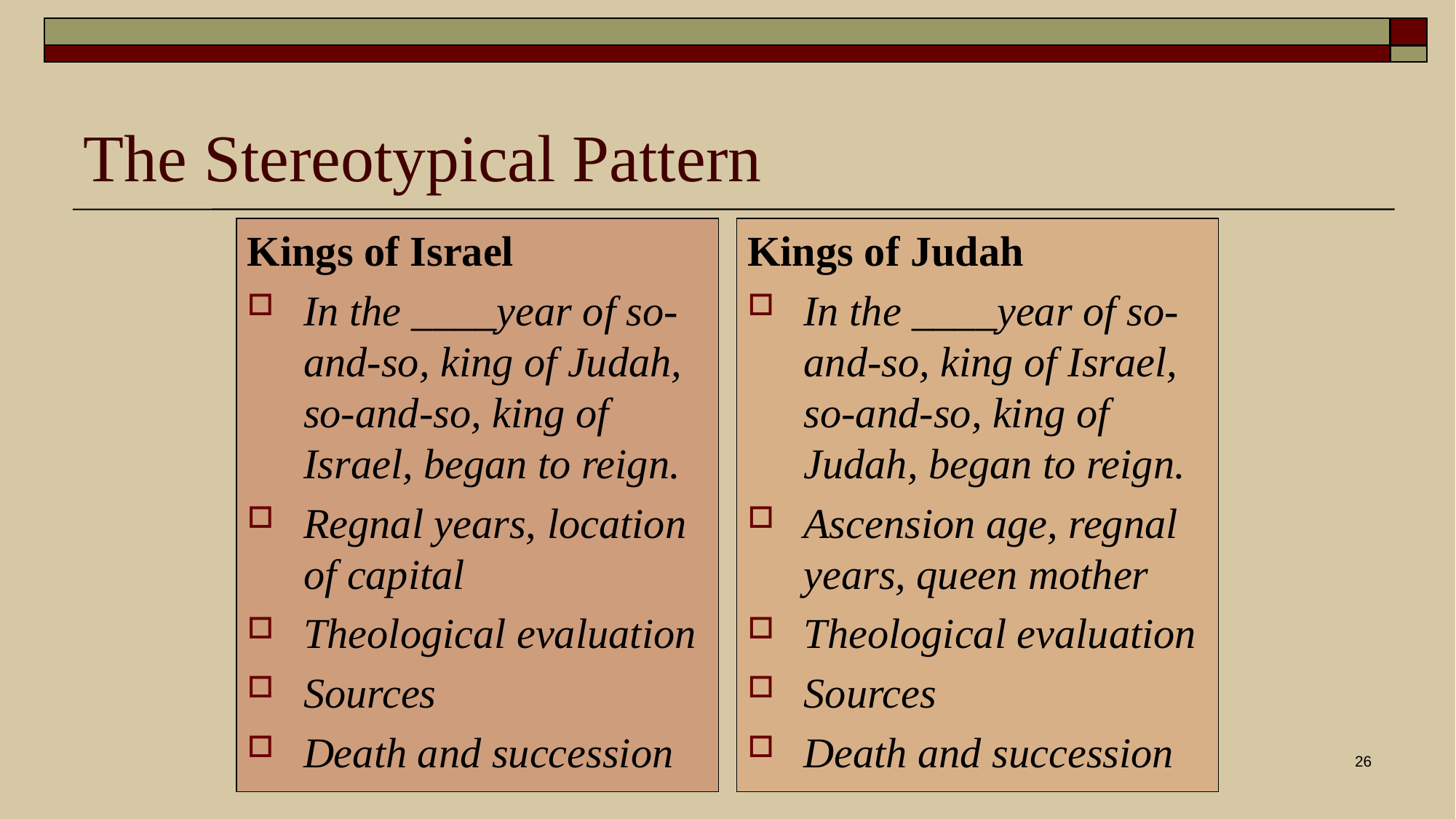

# The Stereotypical Pattern
Kings of Israel
In the ____year of so-and-so, king of Judah, so-and-so, king of Israel, began to reign.
Regnal years, location of capital
Theological evaluation
Sources
Death and succession
Kings of Judah
In the ____year of so-and-so, king of Israel, so-and-so, king of Judah, began to reign.
Ascension age, regnal years, queen mother
Theological evaluation
Sources
Death and succession
26